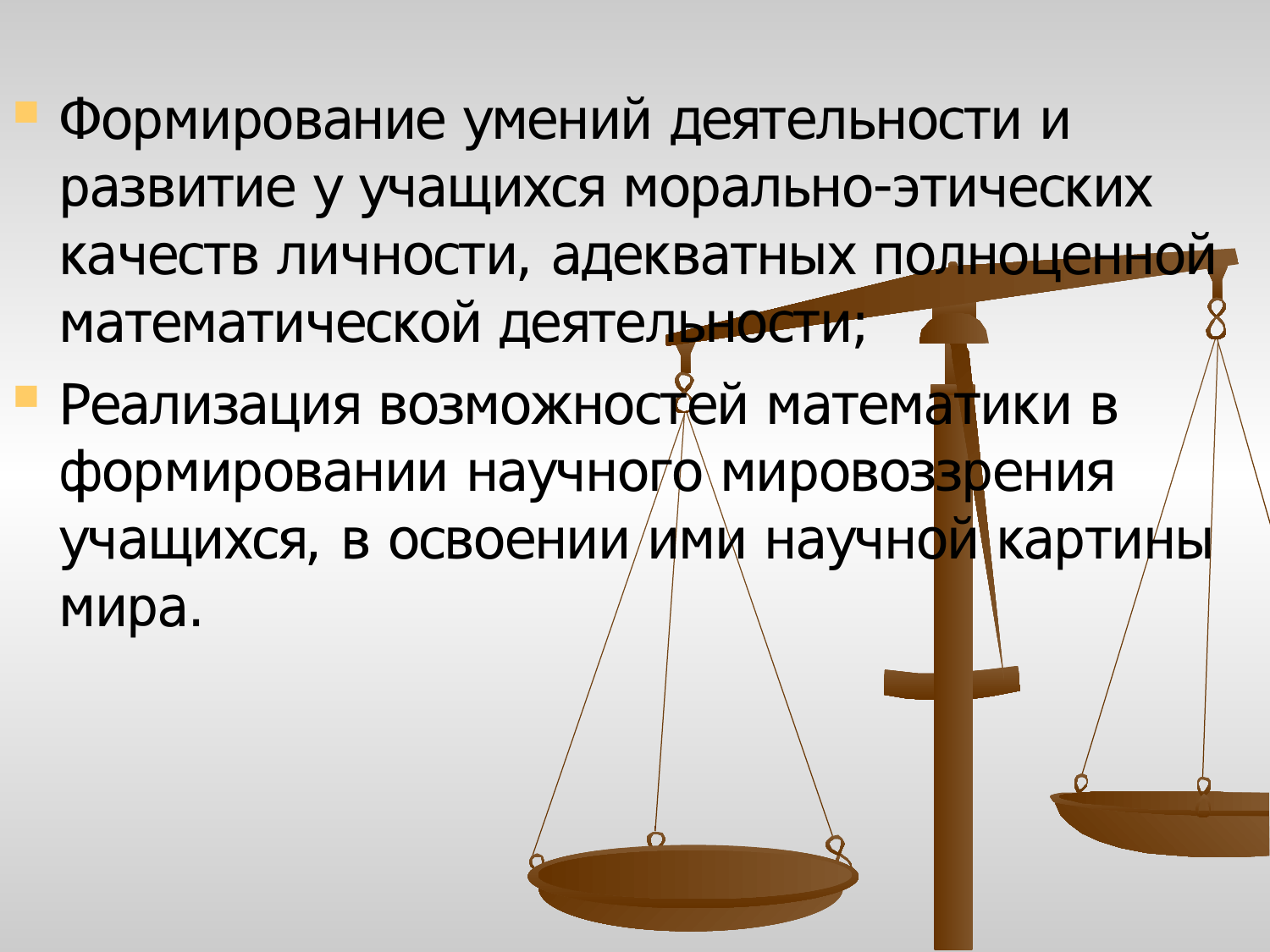

Формирование умений деятельности и развитие у учащихся морально-этических качеств личности, адекватных полноценной математической деятельности;
Реализация возможностей математики в формировании научного мировоззрения учащихся, в освоении ими научной картины мира.